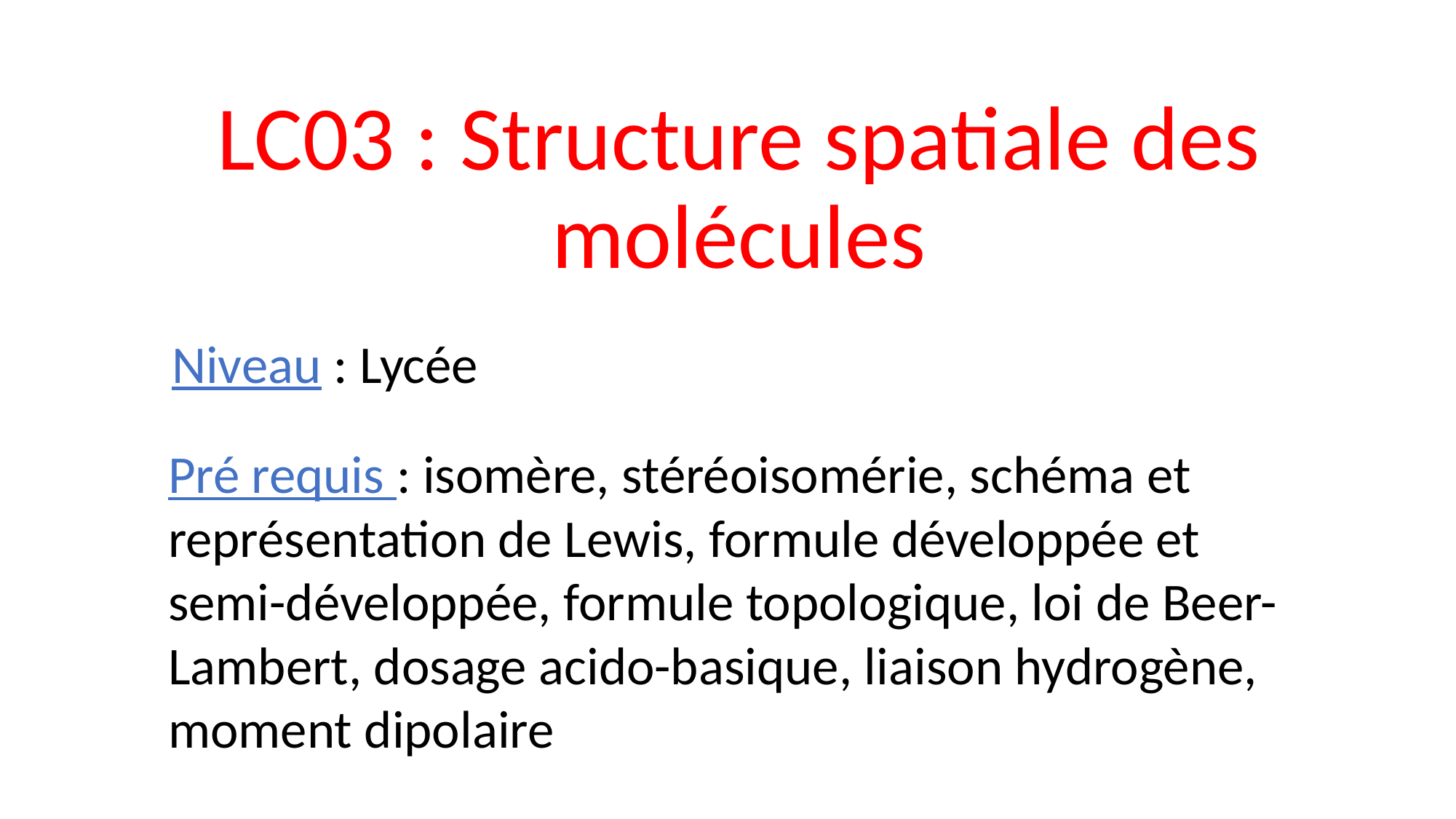

# LC03 : Structure spatiale des molécules
Niveau : Lycée
Pré requis : isomère, stéréoisomérie, schéma et représentation de Lewis, formule développée et semi-développée, formule topologique, loi de Beer-Lambert, dosage acido-basique, liaison hydrogène, moment dipolaire